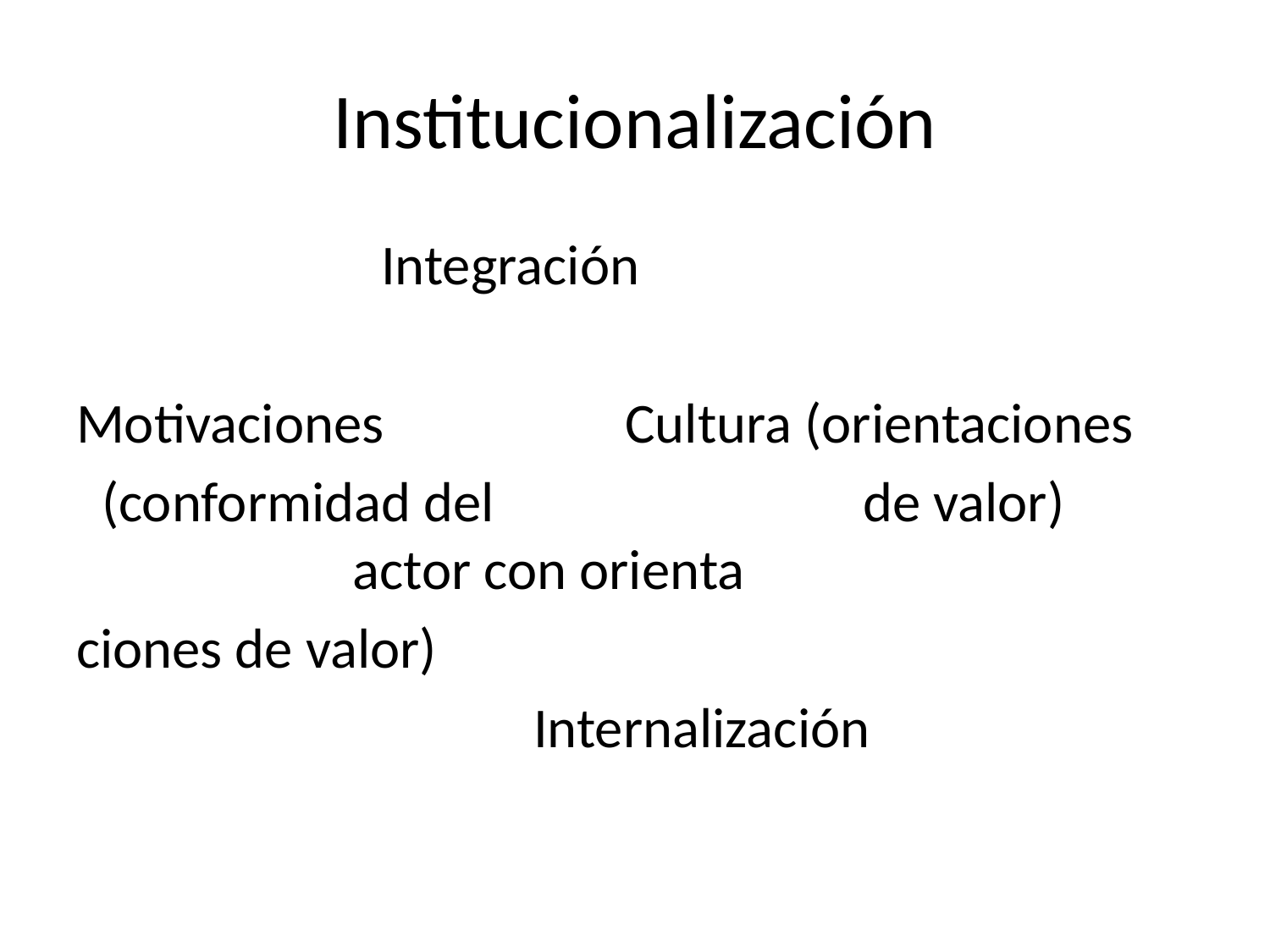

# Institucionalización
                        Integración

Motivaciones                   Cultura (orientaciones
  (conformidad del                             de valor)                             actor con orienta
ciones de valor)
                                    Internalización